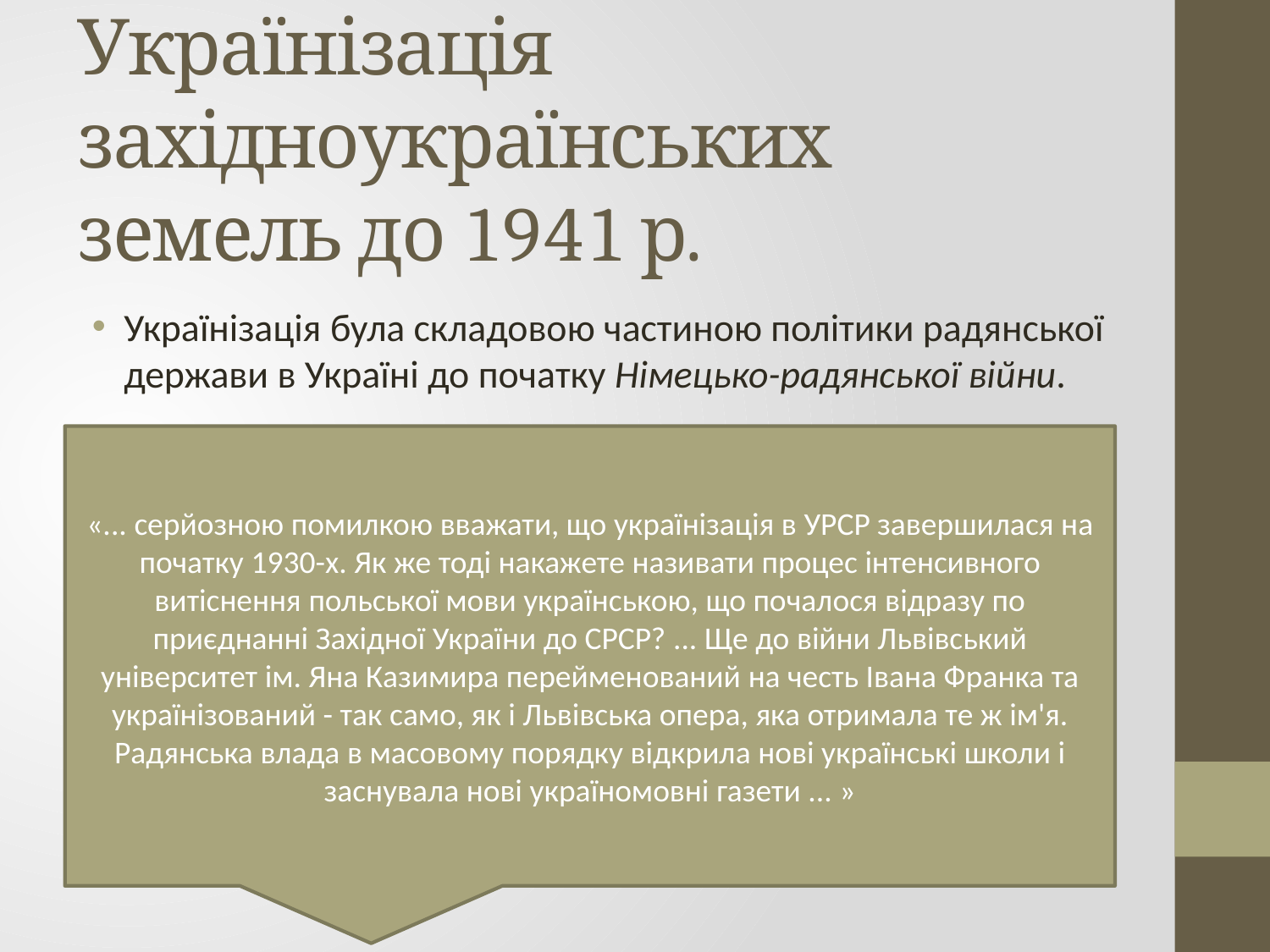

# Українізація західноукраїнських земель до 1941 р.
Українізація була складовою частиною політики радянської держави в Україні до початку Німецько-радянської війни.
«... серйозною помилкою вважати, що українізація в УРСР завершилася на початку 1930-х. Як же тоді накажете називати процес інтенсивного витіснення польської мови українською, що почалося відразу по приєднанні Західної України до СРСР? ... Ще до війни Львівський університет ім. Яна Казимира перейменований на честь Івана Франка та українізований - так само, як і Львівська опера, яка отримала те ж ім'я. Радянська влада в масовому порядку відкрила нові українські школи і заснувала нові україномовні газети ... »